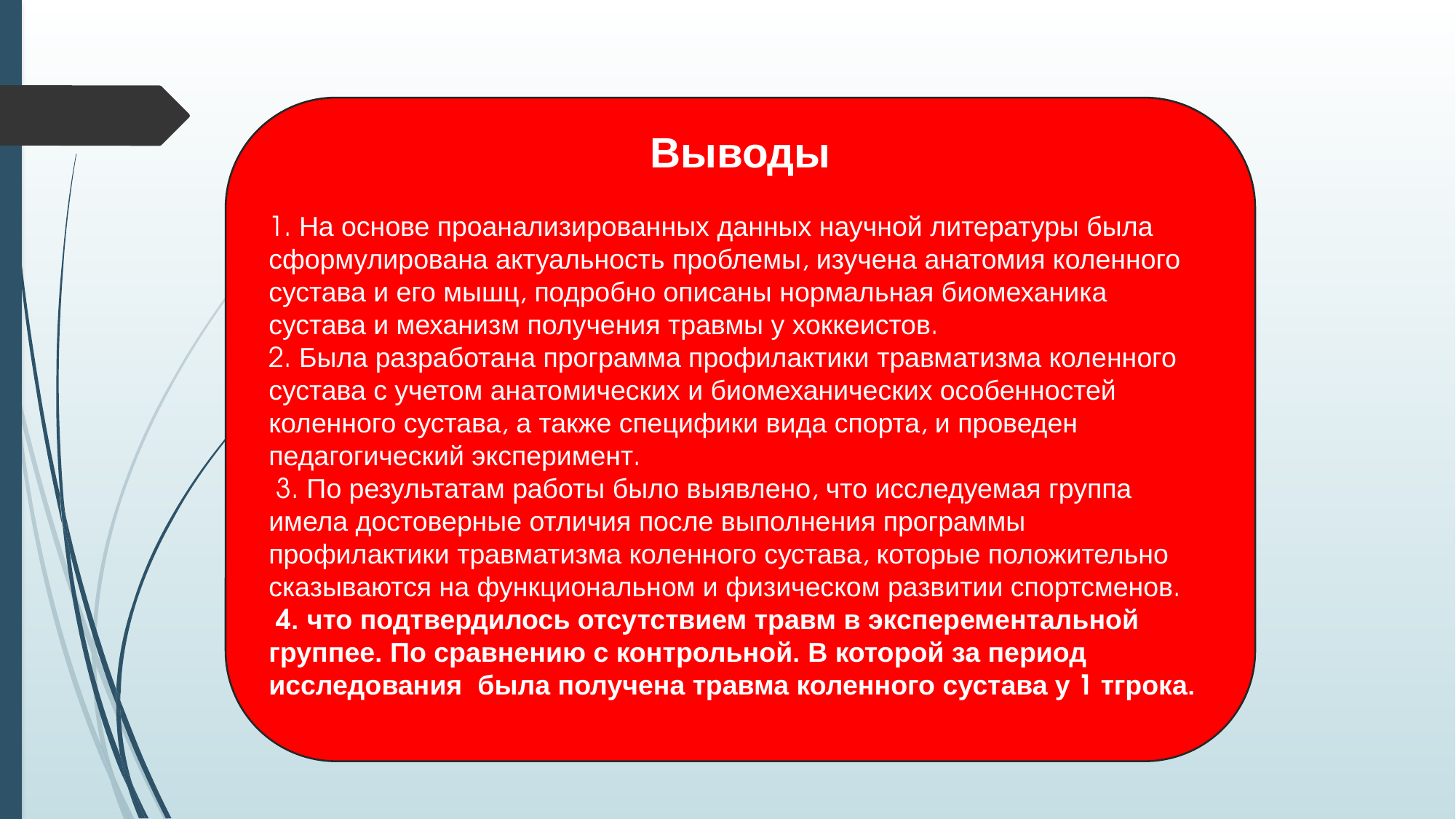

Выводы

1. На основе проанализированных данных научной литературы была сформулирована актуальность проблемы, изучена анатомия коленного сустава и его мышц, подробно описаны нормальная биомеханика сустава и механизм получения травмы у хоккеистов.
2. Была разработана программа профилактики травматизма коленного сустава с учетом анатомических и биомеханических особенностей коленного сустава, а также специфики вида спорта, и проведен педагогический эксперимент.
 3. По результатам работы было выявлено, что исследуемая группа имела достоверные отличия после выполнения программы профилактики травматизма коленного сустава, которые положительно сказываются на функциональном и физическом развитии спортсменов.
 4. что подтвердилось отсутствием травм в эксперементальной группее. По сравнению с контрольной. В которой за период исследования  была получена травма коленного сустава у 1 тгрока.